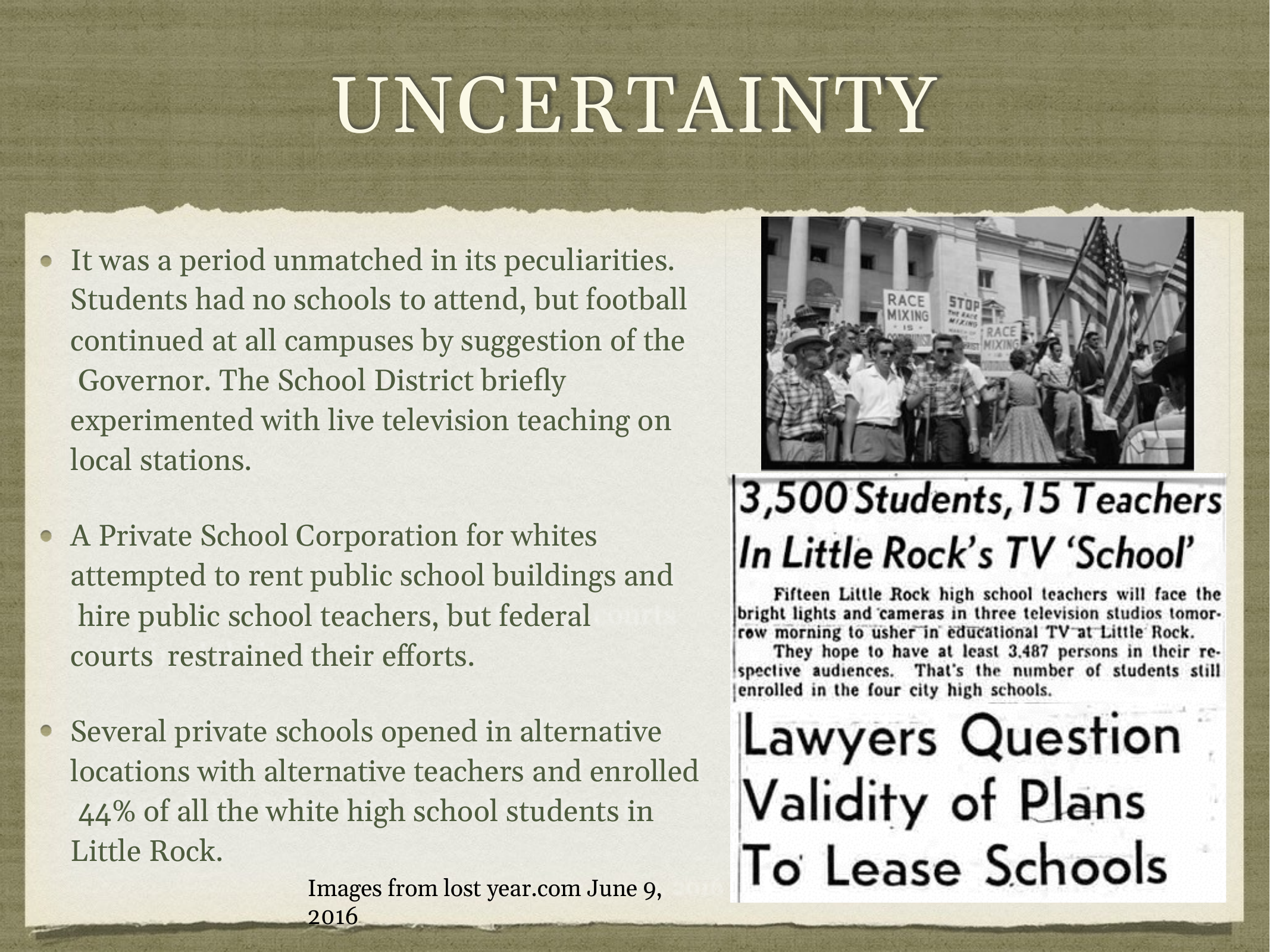

# UNCERTAINTY

It was a period unmatched in its peculiarities.  Students had no schools to attend, but football
continued at all campuses by suggestion of the  Governor. The School District briefly  experimented with live television teaching on  local stations.

A Private School Corporation for whites  attempted to rent public school buildings and  hire public school teachers, but federal courts  restrained their efforts.

Several private schools opened in alternative  locations with alternative teachers and enrolled  44% of all the white high school students in  Little Rock.
Images from lost year.com June 9, 2016